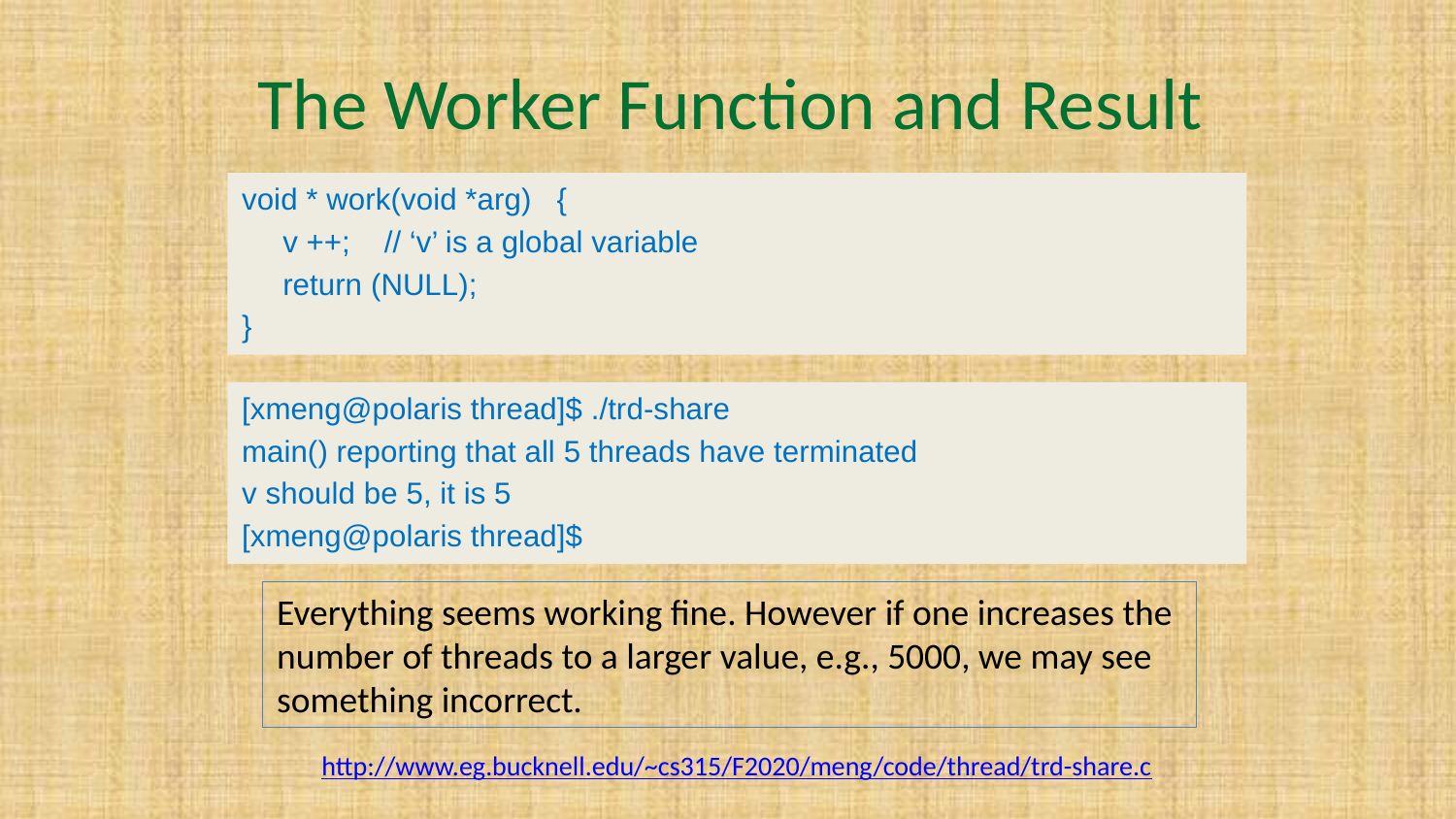

# The Worker Function and Result
void * work(void *arg)   {
	v ++;    // ‘v’ is a global variable
	return (NULL);
}
[xmeng@polaris thread]$ ./trd-share
main() reporting that all 5 threads have terminated
v should be 5, it is 5
[xmeng@polaris thread]$
Everything seems working fine. However if one increases the
number of threads to a larger value, e.g., 5000, we may see
something incorrect.
http://www.eg.bucknell.edu/~cs315/F2020/meng/code/thread/trd-share.c